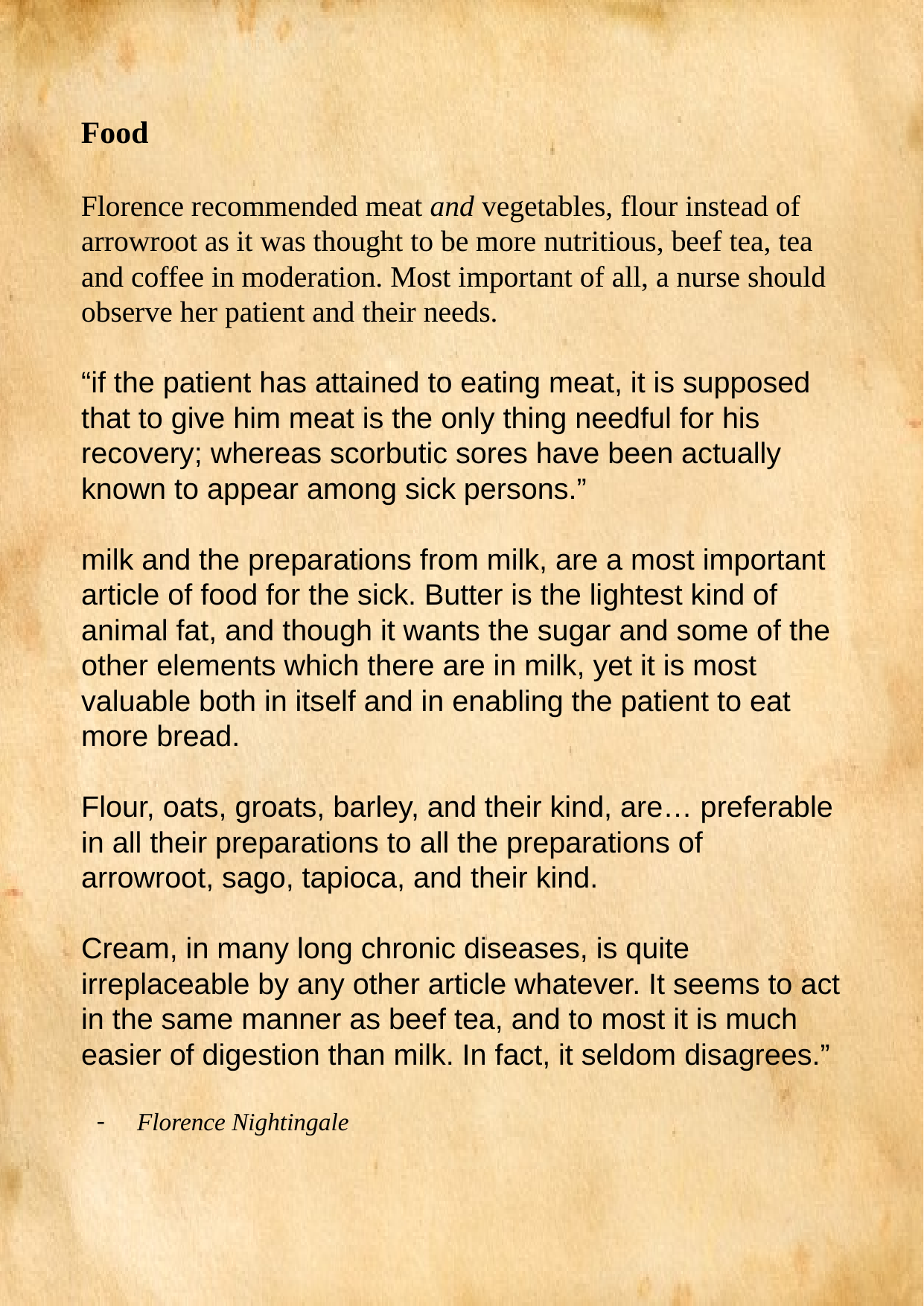

Food

Florence recommended meat and vegetables, flour instead of arrowroot as it was thought to be more nutritious, beef tea, tea and coffee in moderation. Most important of all, a nurse should observe her patient and their needs.

“if the patient has attained to eating meat, it is supposed that to give him meat is the only thing needful for his recovery; whereas scorbutic sores have been actually known to appear among sick persons.”

milk and the preparations from milk, are a most important article of food for the sick. Butter is the lightest kind of animal fat, and though it wants the sugar and some of the other elements which there are in milk, yet it is most valuable both in itself and in enabling the patient to eat more bread.

Flour, oats, groats, barley, and their kind, are… preferable in all their preparations to all the preparations of arrowroot, sago, tapioca, and their kind.

Cream, in many long chronic diseases, is quite irreplaceable by any other article whatever. It seems to act in the same manner as beef tea, and to most it is much easier of digestion than milk. In fact, it seldom disagrees.”

Florence Nightingale